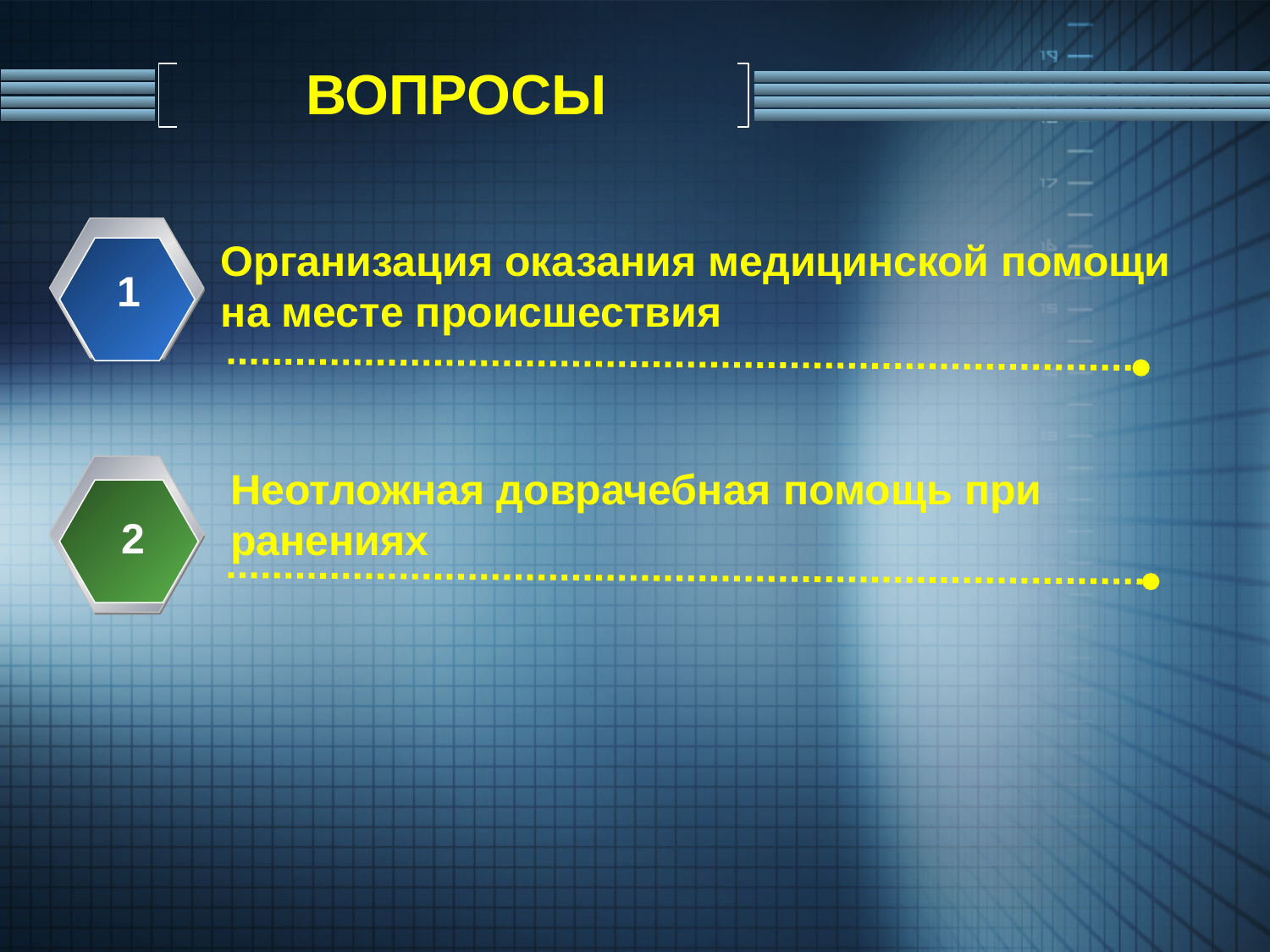

# ВОПРОСЫ

Организация оказания медицинской помощи на месте происшествия
1

Неотложная доврачебная помощь при ранениях
2